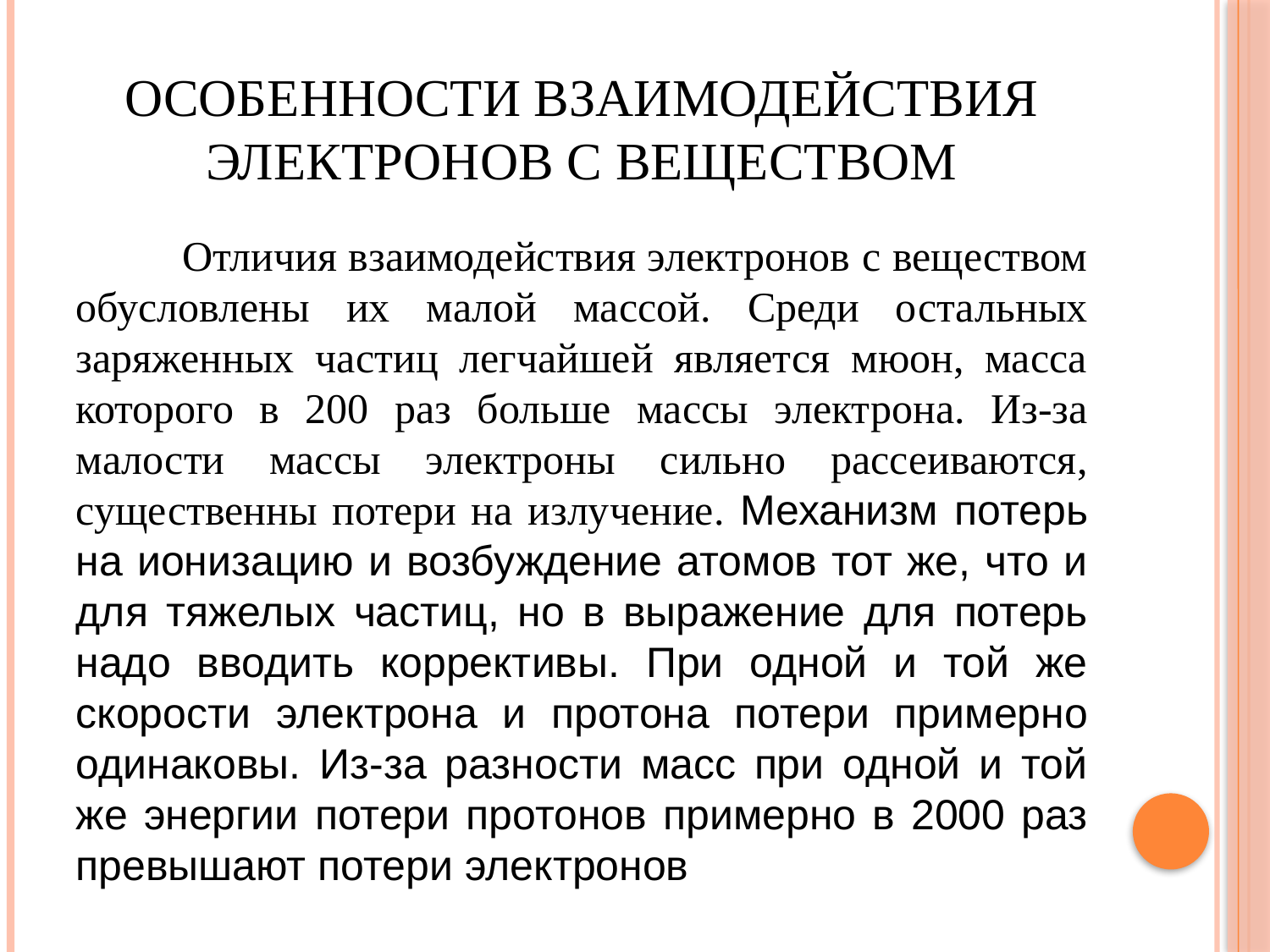

# Особенности взаимодействия электронов с веществом
         Отличия взаимодействия электронов с веществом обусловлены их малой массой. Среди остальных заряженных частиц легчайшей является мюон, масса которого в 200 раз больше массы электрона. Из-за малости массы электроны сильно рассеиваются, существенны потери на излучение. Механизм потерь на ионизацию и возбуждение атомов тот же, что и для тяжелых частиц, но в выражение для потерь надо вводить коррективы. При одной и той же скорости электрона и протона потери примерно одинаковы. Из-за разности масс при одной и той же энергии потери протонов примерно в 2000 раз превышают потери электронов